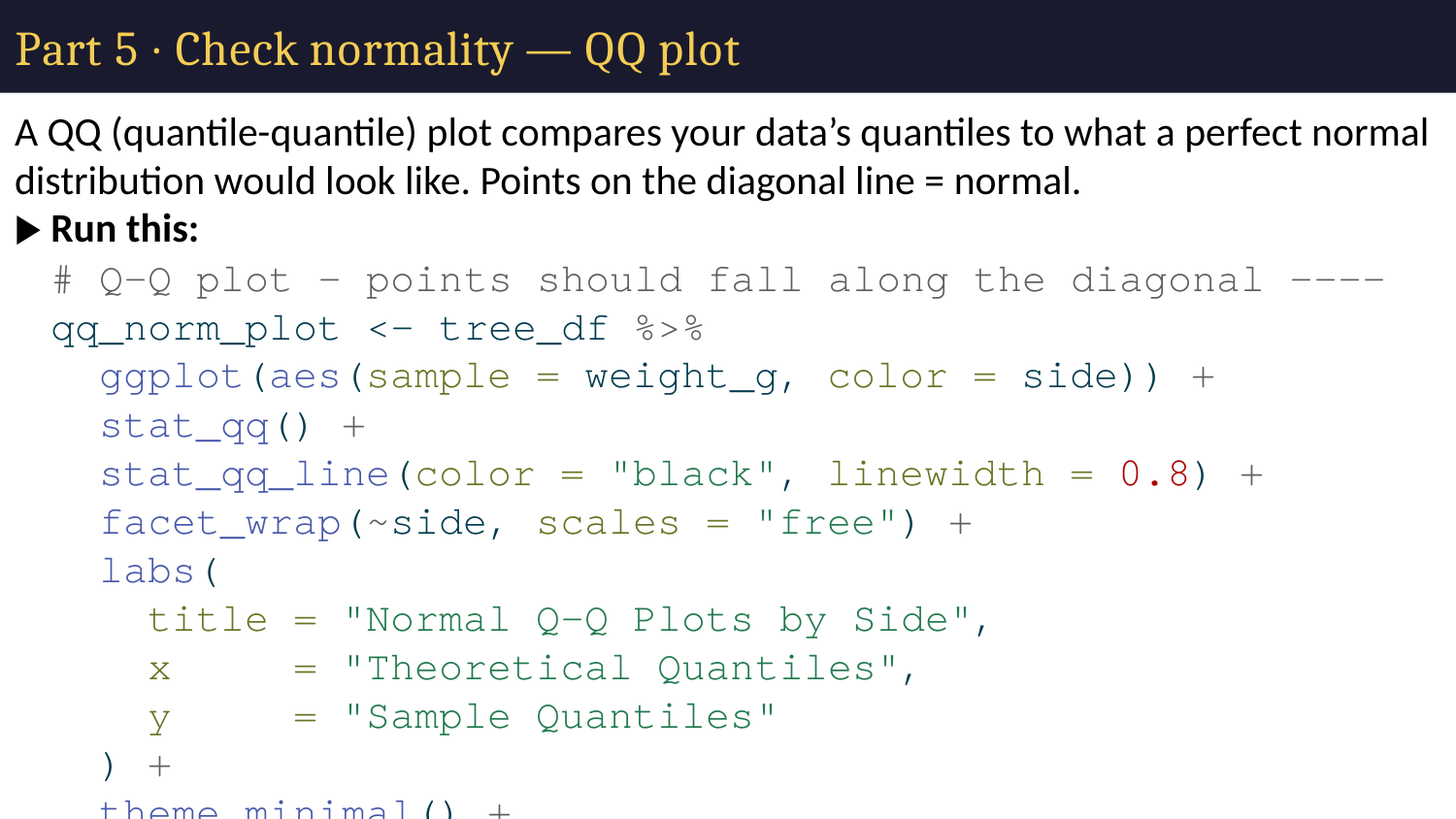

# Part 5 · Check normality — QQ plot
A QQ (quantile-quantile) plot compares your data’s quantiles to what a perfect normal distribution would look like. Points on the diagonal line = normal.
▶ Run this:
# Q-Q plot — points should fall along the diagonal ---- qq_norm_plot <- tree_df %>% ggplot(aes(sample = weight_g, color = side)) + stat_qq() + stat_qq_line(color = "black", linewidth = 0.8) + facet_wrap(~side, scales = "free") + labs( title = "Normal Q-Q Plots by Side", x     = "Theoretical Quantiles", y     = "Sample Quantiles" ) + theme_minimal() + theme(legend.position = "none") qq_norm_plot
✏️ Your turn: Do the points for each group fall approximately along the diagonal line? What would it mean if they curved strongly away at the ends?
Sunny side — on the line?  Y / mostly / no
Shady side — on the line?  Y / mostly / no

What strong curvature at the ends would indicate: